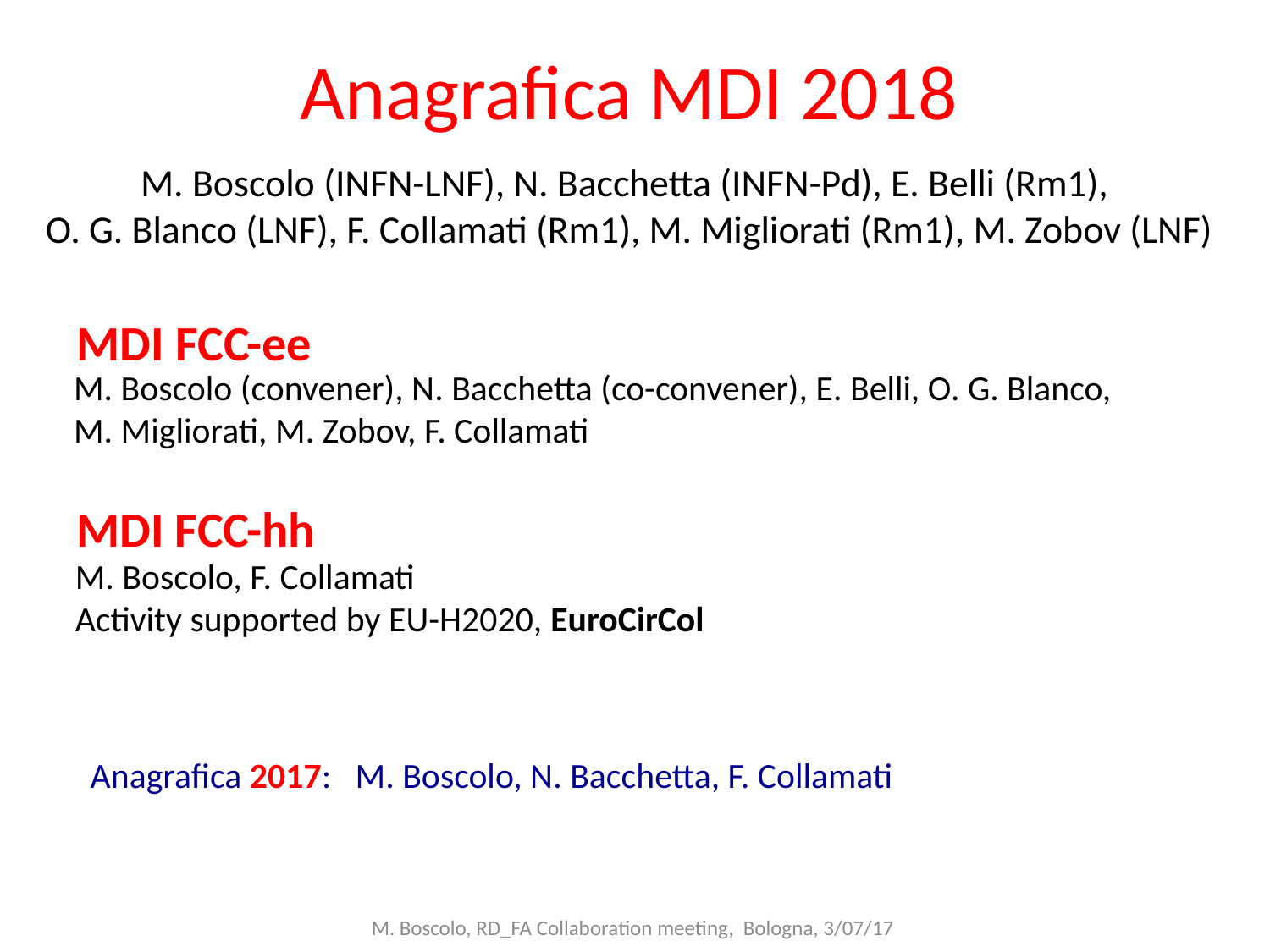

# Anagrafica MDI 2018
M. Boscolo (INFN-LNF), N. Bacchetta (INFN-Pd), E. Belli (Rm1),
O. G. Blanco (LNF), F. Collamati (Rm1), M. Migliorati (Rm1), M. Zobov (LNF)
MDI FCC-ee
M. Boscolo (convener), N. Bacchetta (co-convener), E. Belli, O. G. Blanco, M. Migliorati, M. Zobov, F. Collamati

MDI FCC-hh
M. Boscolo, F. Collamati
Activity supported by EU-H2020, EuroCirCol

Anagrafica 2017:   M. Boscolo, N. Bacchetta, F. Collamati
M. Boscolo, RD_FA Collaboration meeting,  Bologna, 3/07/17